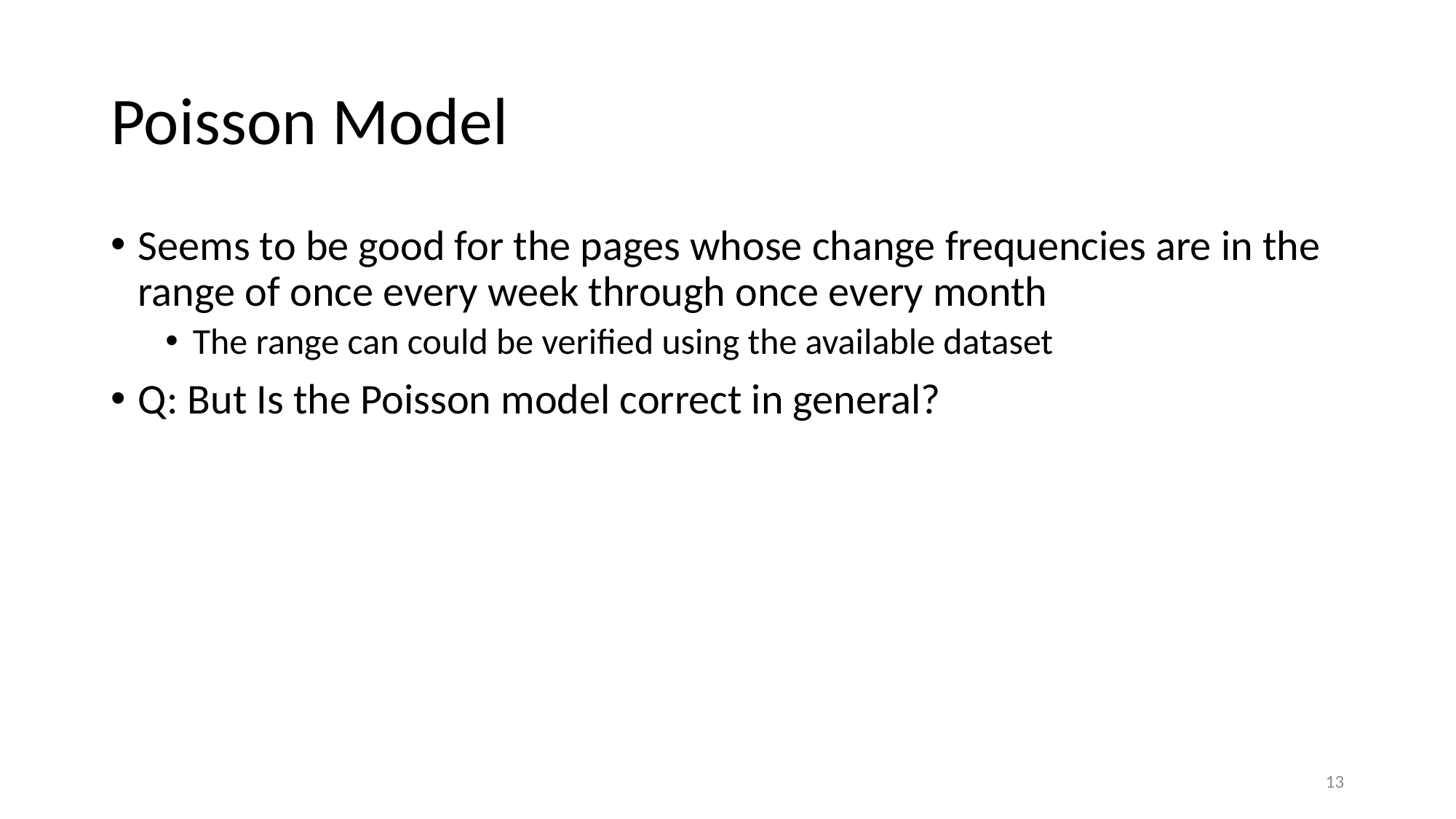

# Poisson Model
Seems to be good for the pages whose change frequencies are in the range of once every week through once every month
The range can could be verified using the available dataset
Q: But Is the Poisson model correct in general?

13